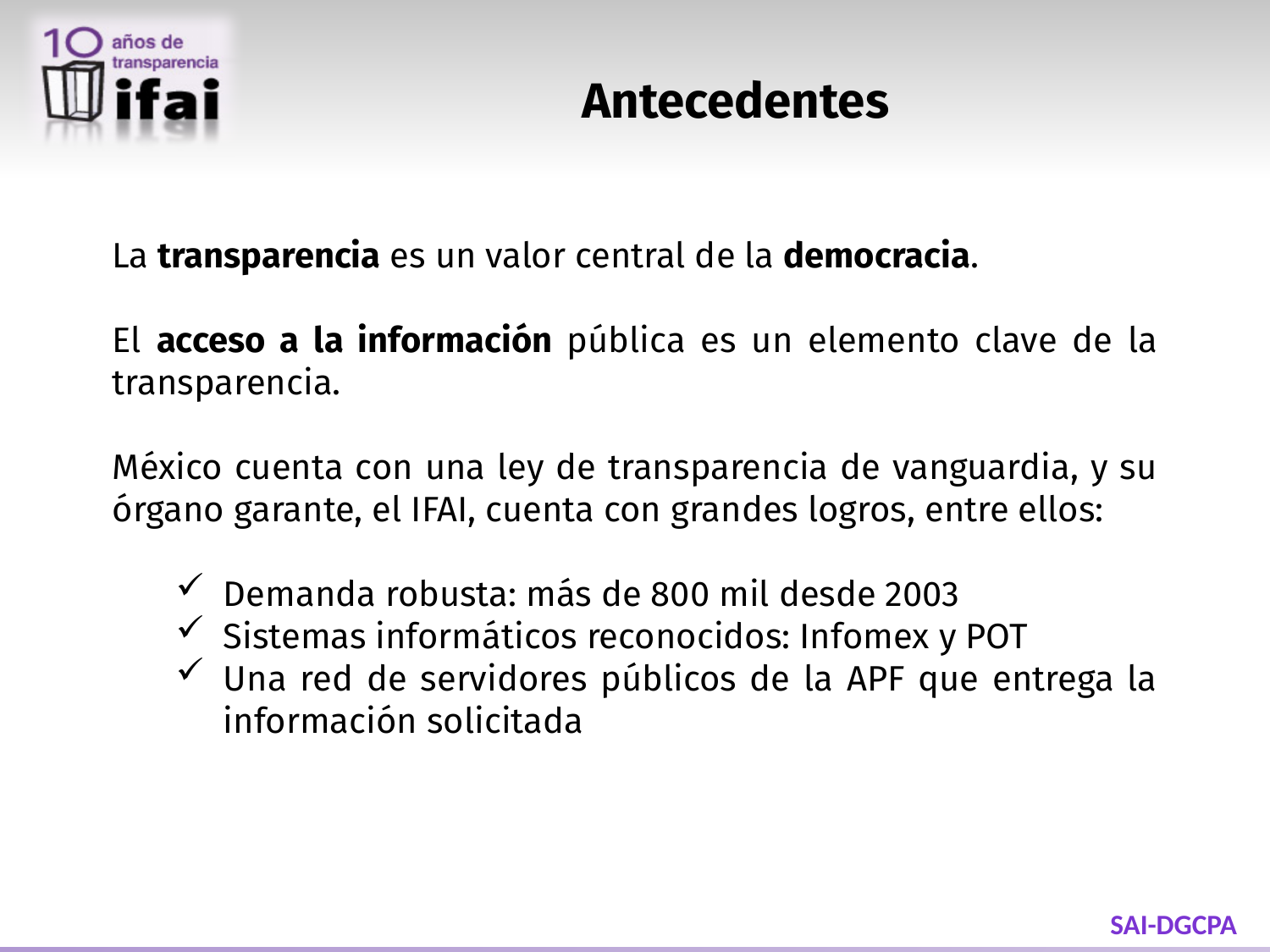

# Antecedentes
La transparencia es un valor central de la democracia.

El acceso a la información pública es un elemento clave de la transparencia.

México cuenta con una ley de transparencia de vanguardia, y su órgano garante, el IFAI, cuenta con grandes logros, entre ellos:

Demanda robusta: más de 800 mil desde 2003
Sistemas informáticos reconocidos: Infomex y POT
Una red de servidores públicos de la APF que entrega la información solicitada